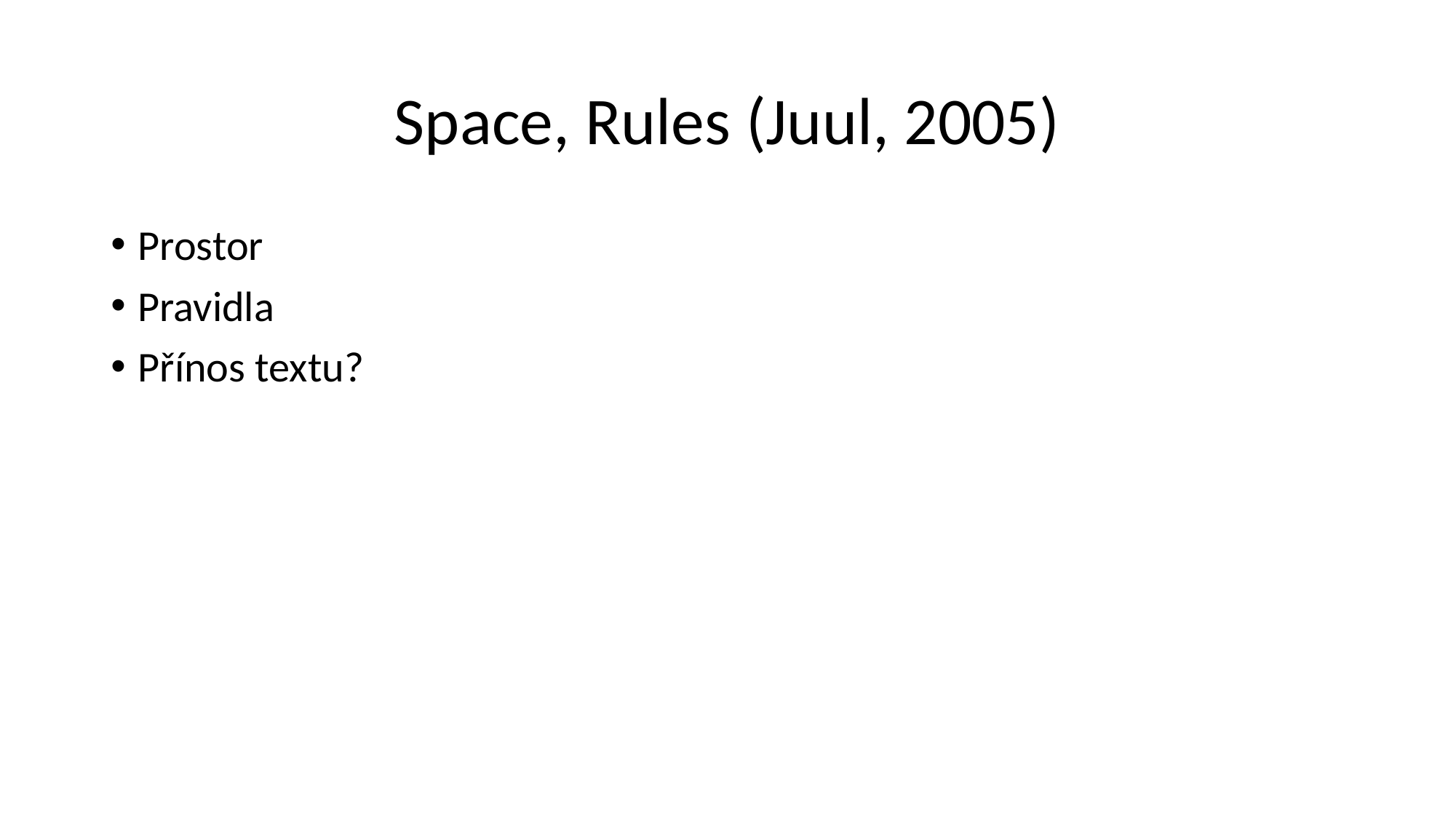

# Space, Rules (Juul, 2005)
Prostor
Pravidla
Přínos textu?